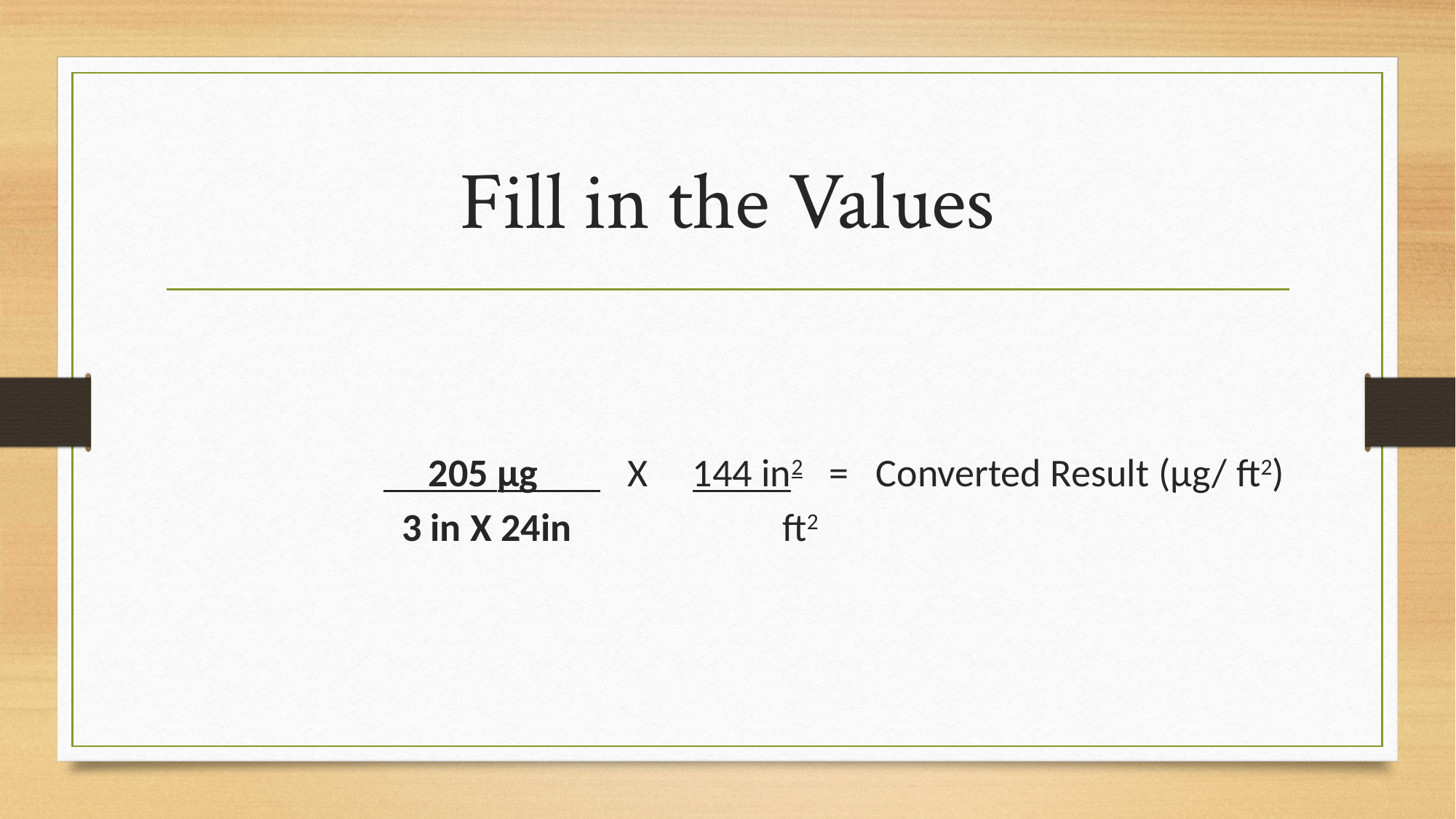

# Fill in the Values

		     205 µg          X     144 in2   =   Converted Result (µg/ ft2)
		  3 in X 24in       	        ft2